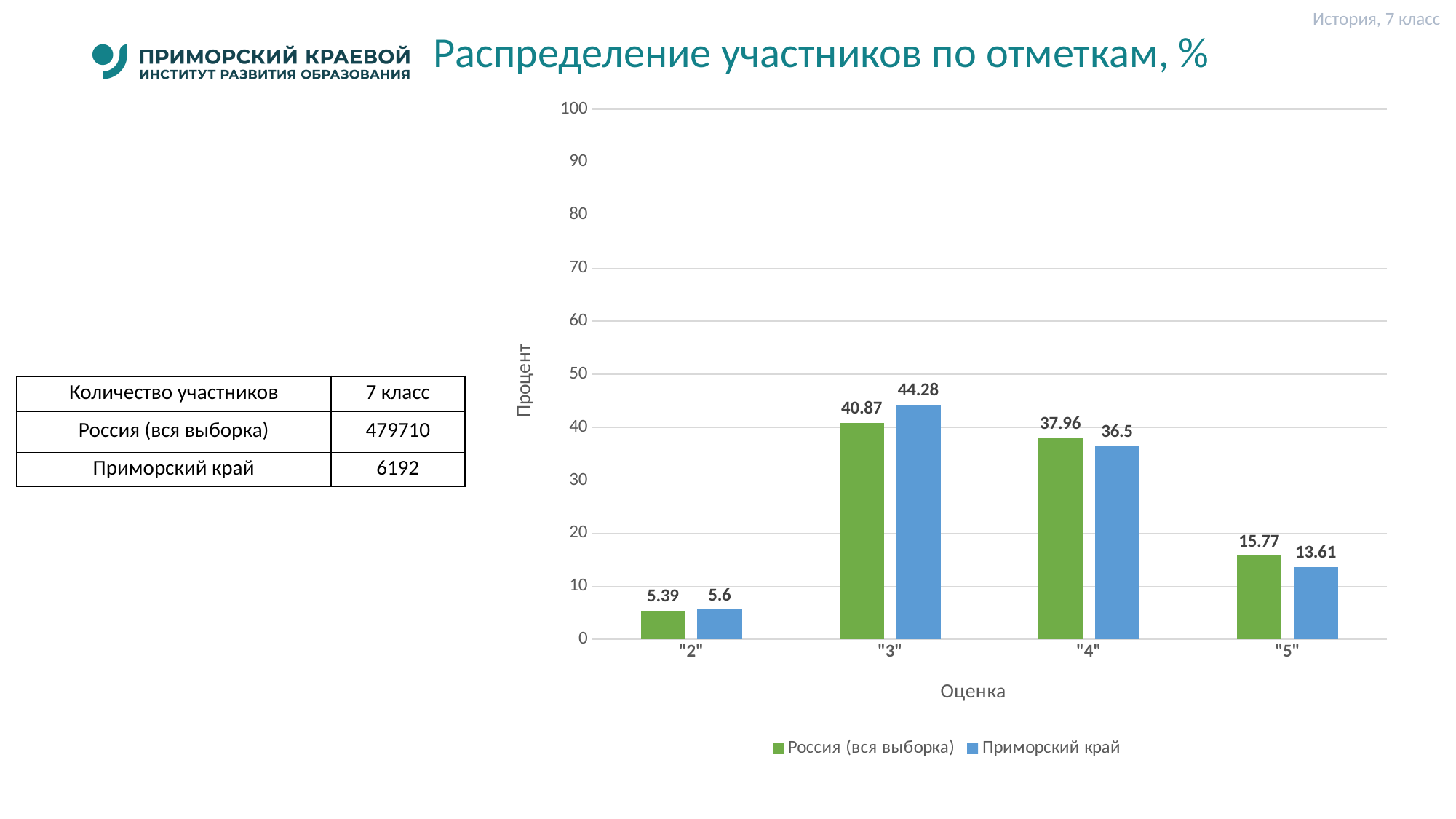

История, 7 класс
# Распределение участников по отметкам, %

### Chart

| Category | Россия (вся выборка) | Приморский край |
|---|---|---|
| "2" | 5.39 | 5.6 |
| "3" | 40.87 | 44.28 |
| "4" | 37.96 | 36.5 |
| "5" | 15.77 | 13.61 |
| Количество участников | 7 класс |
| --- | --- |
| Россия (вся выборка) | 479710 |
| Приморский край | 6192 |